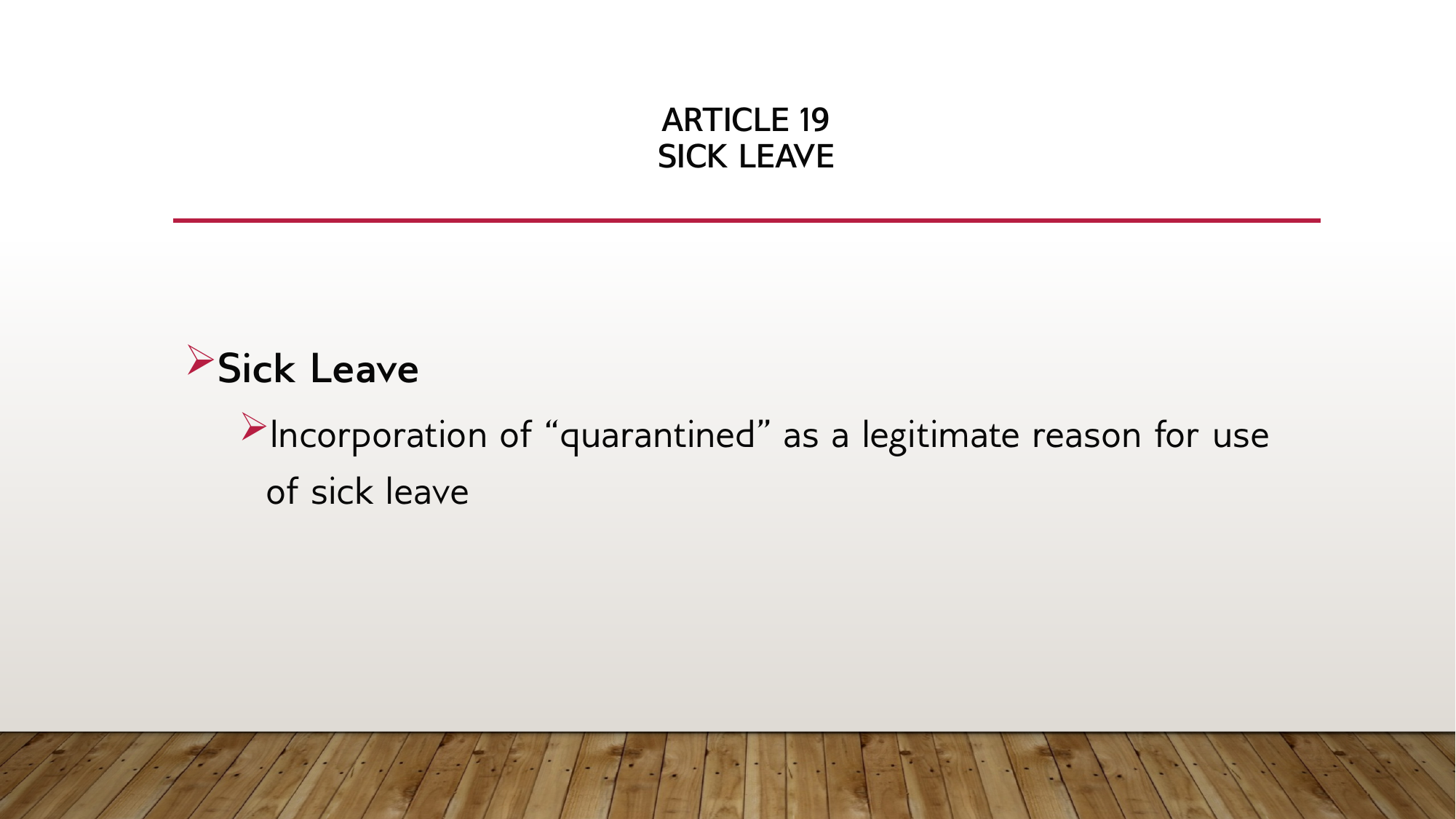

# Article 19 Sick Leave
Sick Leave
Incorporation of “quarantined” as a legitimate reason for use of sick leave